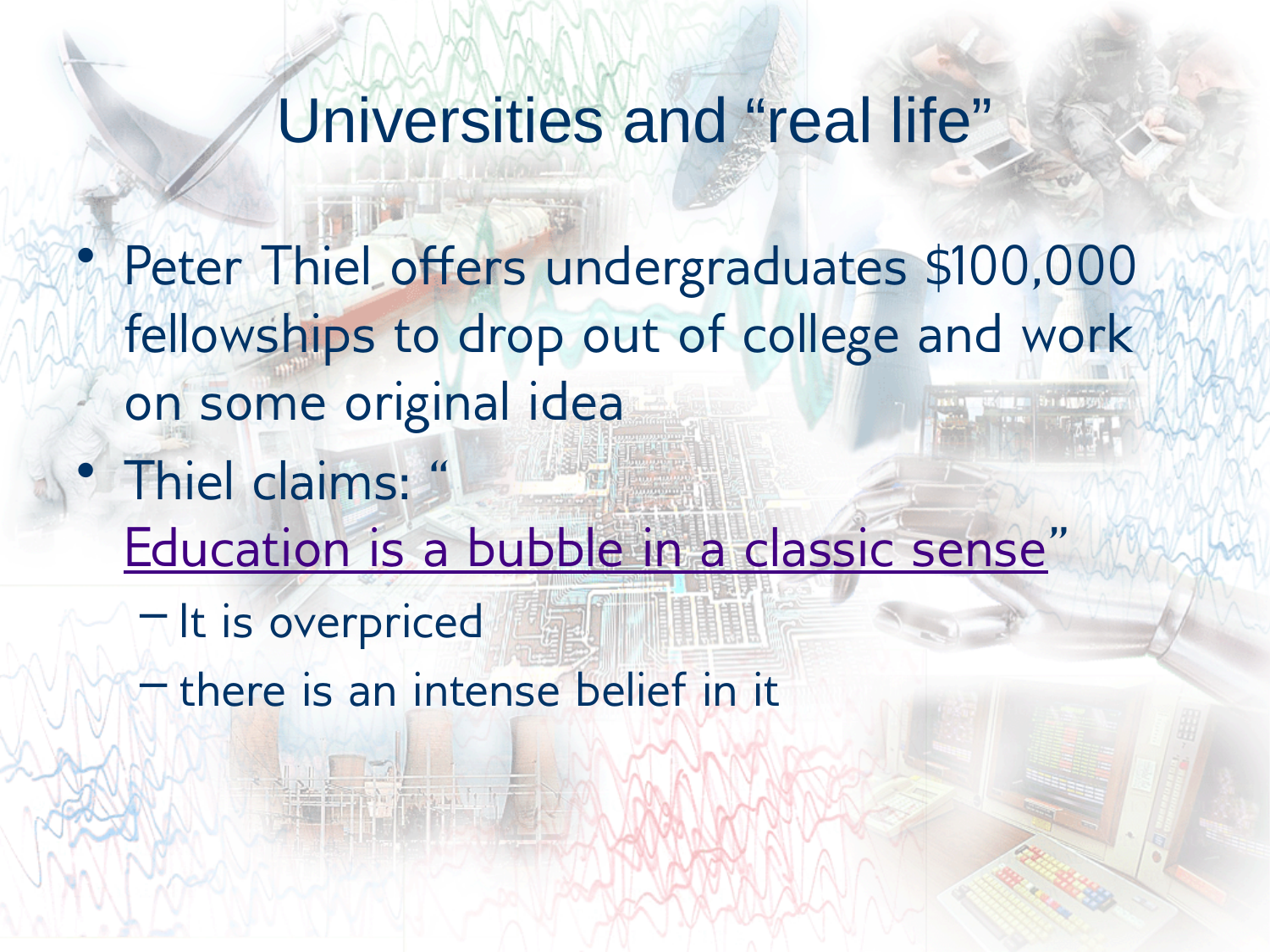

# Universities and “real life”
Peter Thiel offers undergraduates $100,000 fellowships to drop out of college and work on some original idea
Thiel claims: “Education is a bubble in a classic sense”
It is overpriced
there is an intense belief in it